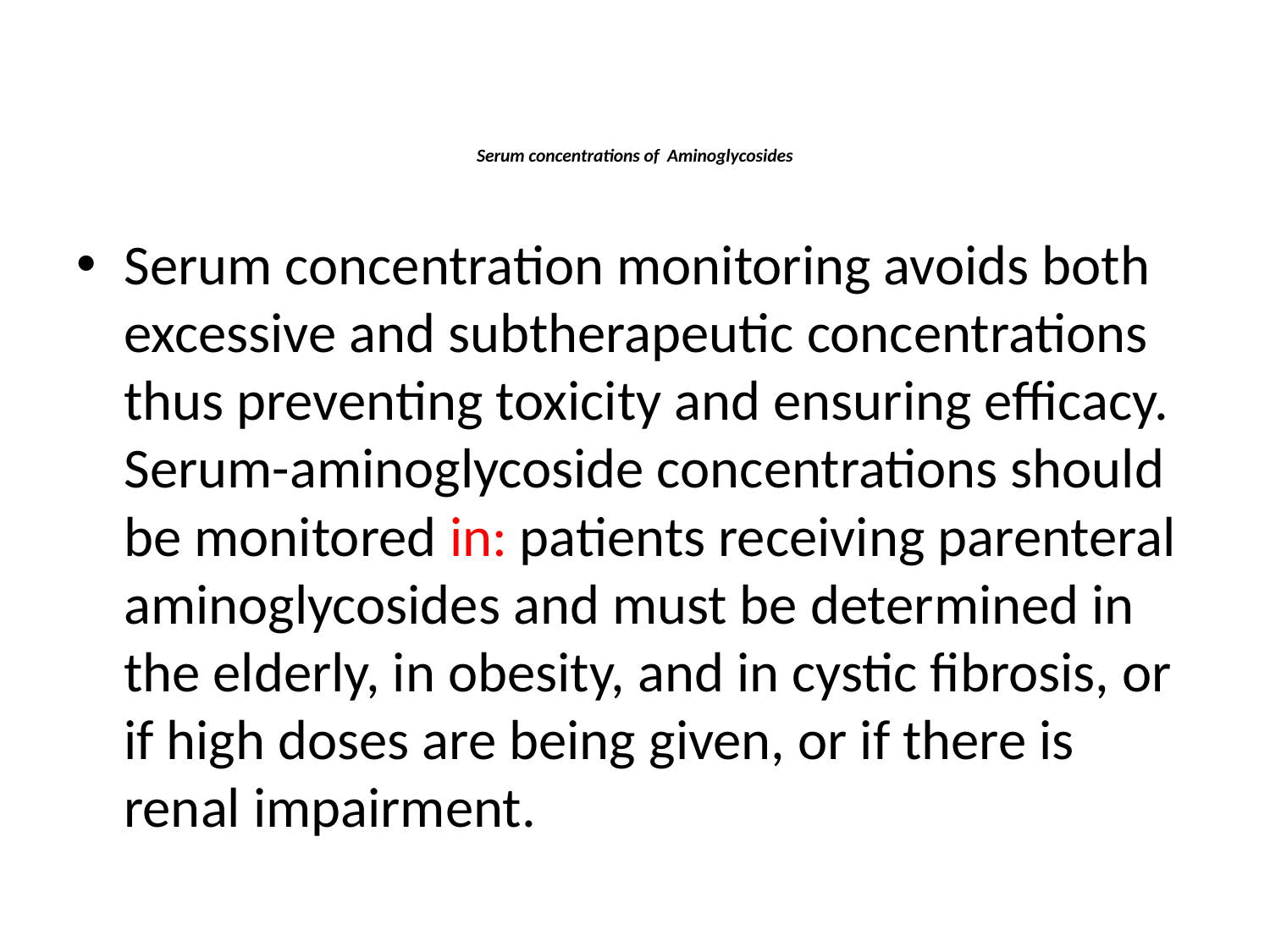

# Serum concentrations of  Aminoglycosides
Serum concentration monitoring avoids both excessive and subtherapeutic concentrations thus preventing toxicity and ensuring efficacy. Serum-aminoglycoside concentrations should be monitored in: patients receiving parenteral aminoglycosides and must be determined in the elderly, in obesity, and in cystic fibrosis, or if high doses are being given, or if there is renal impairment.